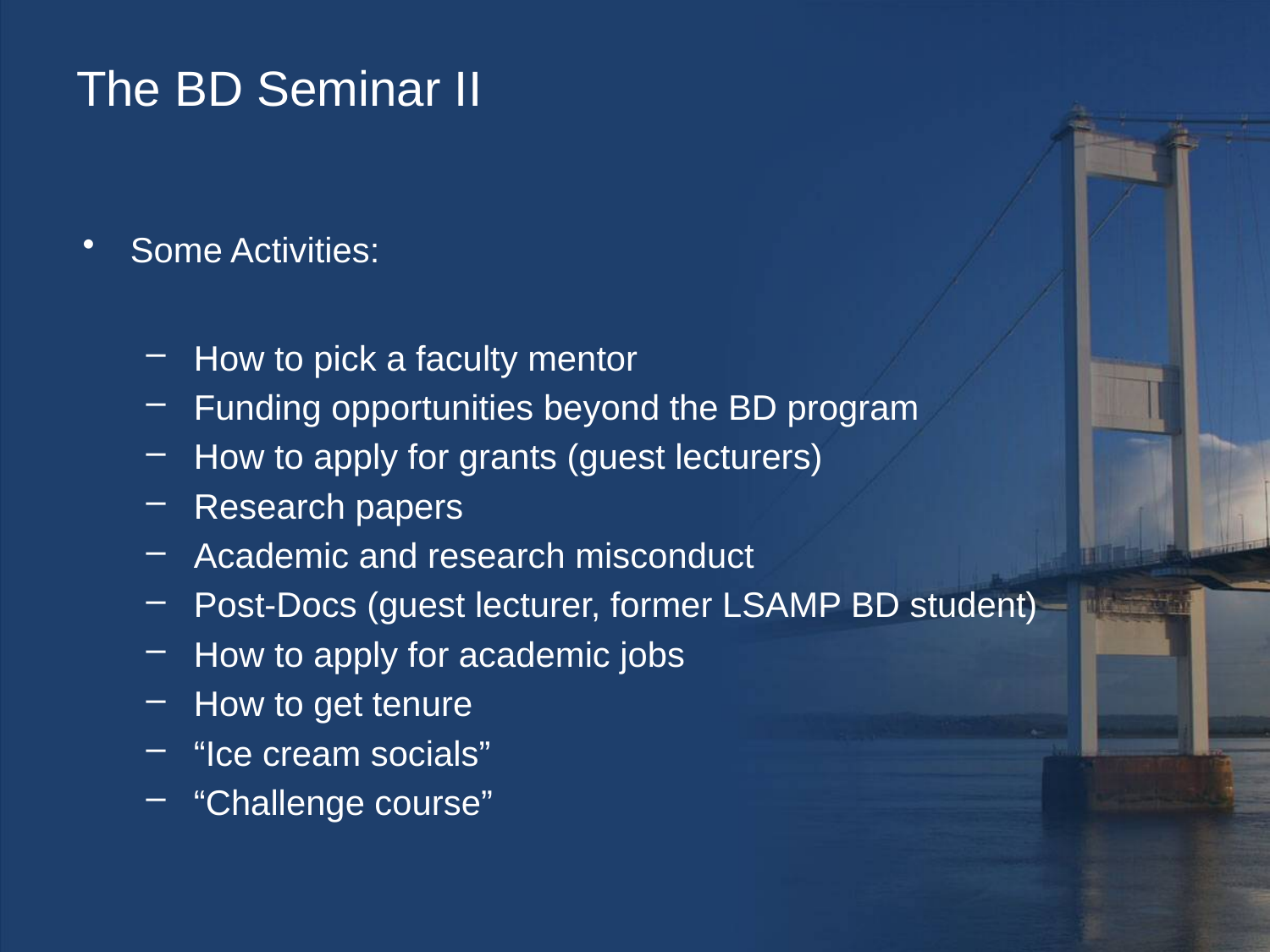

# The BD Seminar II
Some Activities:

How to pick a faculty mentor
Funding opportunities beyond the BD program
How to apply for grants (guest lecturers)
Research papers
Academic and research misconduct
Post-Docs (guest lecturer, former LSAMP BD student)
How to apply for academic jobs
How to get tenure
“Ice cream socials”
“Challenge course”